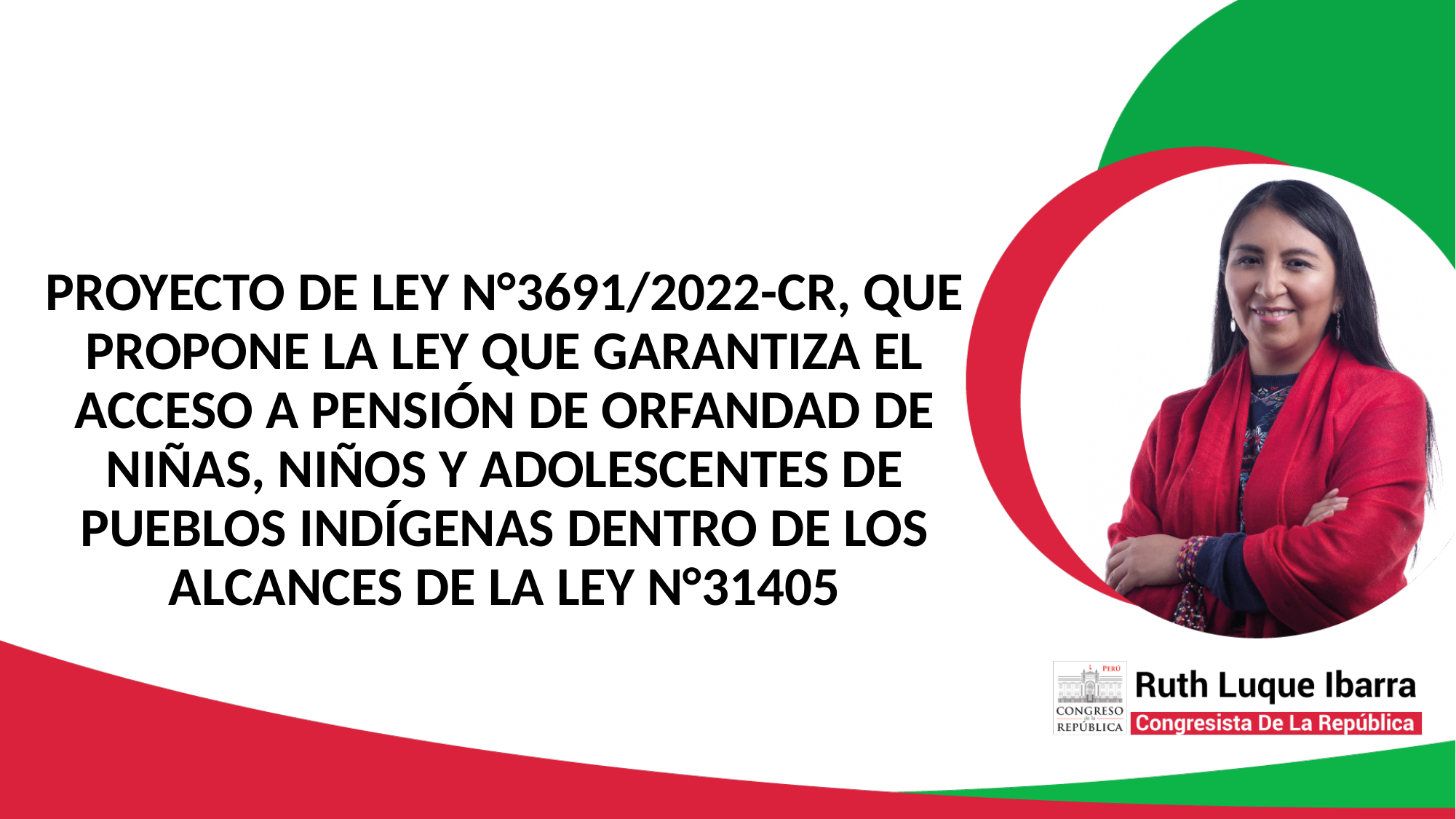

# PROYECTO DE LEY N°3691/2022-CR, QUE PROPONE LA LEY QUE GARANTIZA EL ACCESO A PENSIÓN DE ORFANDAD DE NIÑAS, NIÑOS Y ADOLESCENTES DE PUEBLOS INDÍGENAS DENTRO DE LOS ALCANCES DE LA LEY N°31405